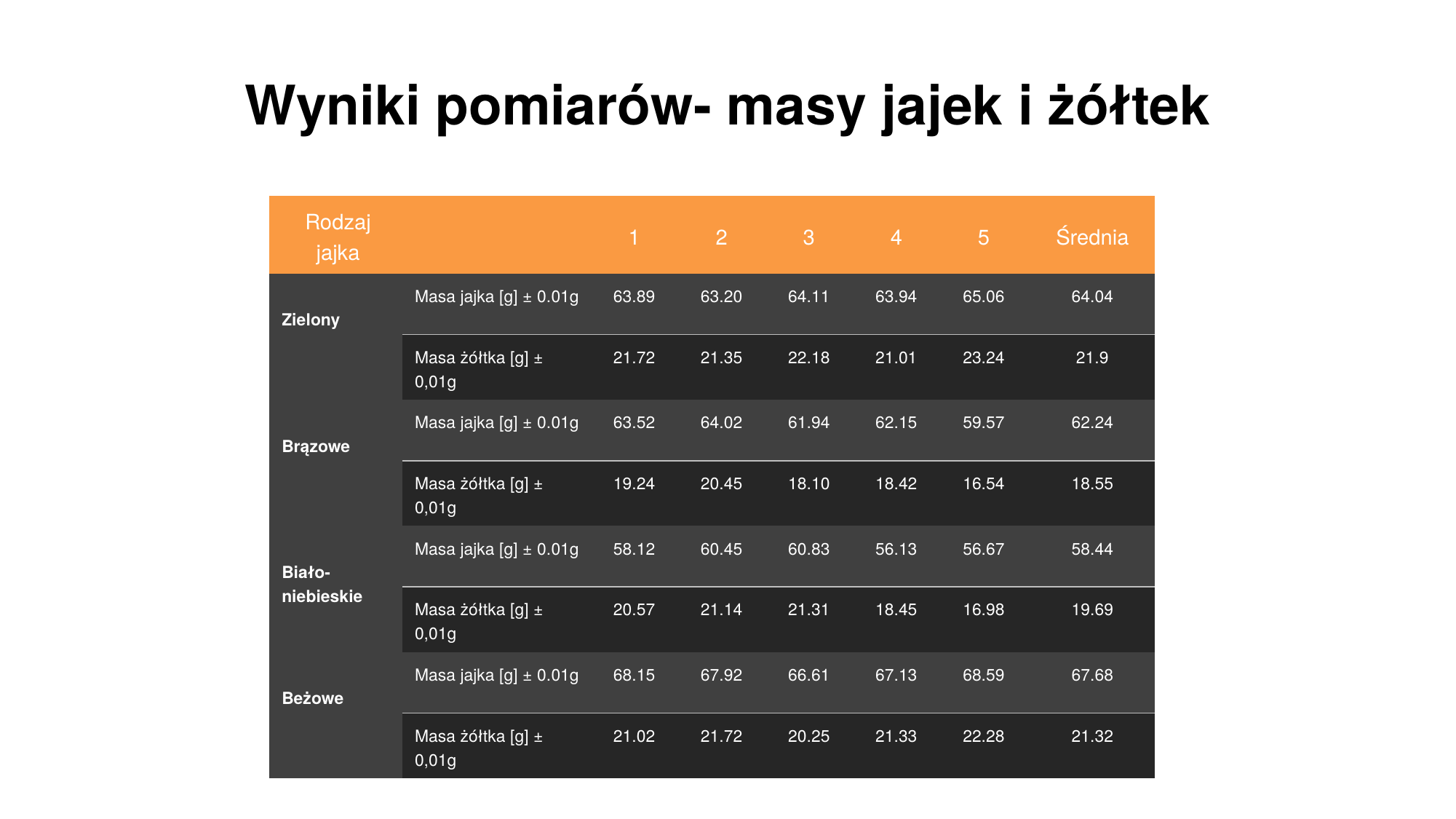

# Wyniki pomiarów- masy jajek i żółtek
| Rodzaj jajka |  | 1 | 2 | 3 | 4 | 5 | Średnia |
| --- | --- | --- | --- | --- | --- | --- | --- |
| Zielony | Masa jajka [g] ± 0.01g | 63.89 | 63.20 | 64.11 | 63.94 | 65.06 | 64.04 |
|  | Masa żółtka [g] ± 0,01g | 21.72 | 21.35 | 22.18 | 21.01 | 23.24 | 21.9 |
| Brązowe | Masa jajka [g] ± 0.01g | 63.52 | 64.02 | 61.94 | 62.15 | 59.57 | 62.24 |
|  | Masa żółtka [g] ± 0,01g | 19.24 | 20.45 | 18.10 | 18.42 | 16.54 | 18.55 |
| Biało-niebieskie | Masa jajka [g] ± 0.01g | 58.12 | 60.45 | 60.83 | 56.13 | 56.67 | 58.44 |
|  | Masa żółtka [g] ± 0,01g | 20.57 | 21.14 | 21.31 | 18.45 | 16.98 | 19.69 |
| Beżowe | Masa jajka [g] ± 0.01g | 68.15 | 67.92 | 66.61 | 67.13 | 68.59 | 67.68 |
|  | Masa żółtka [g] ± 0,01g | 21.02 | 21.72 | 20.25 | 21.33 | 22.28 | 21.32 |